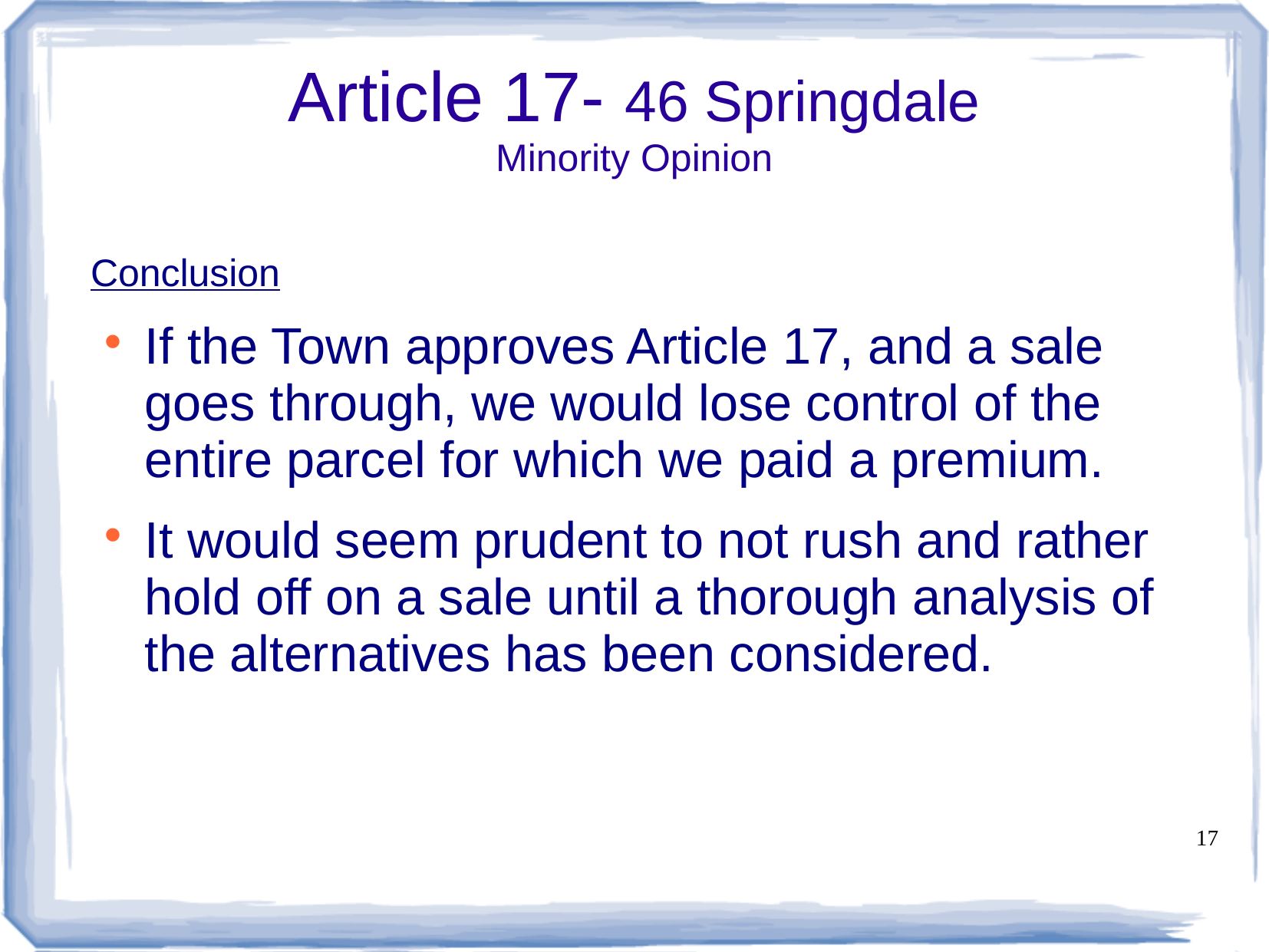

Article 17- 46 Springdale
Minority Opinion
# Conclusion
If the Town approves Article 17, and a sale goes through, we would lose control of the entire parcel for which we paid a premium.
It would seem prudent to not rush and rather hold off on a sale until a thorough analysis of the alternatives has been considered.
17